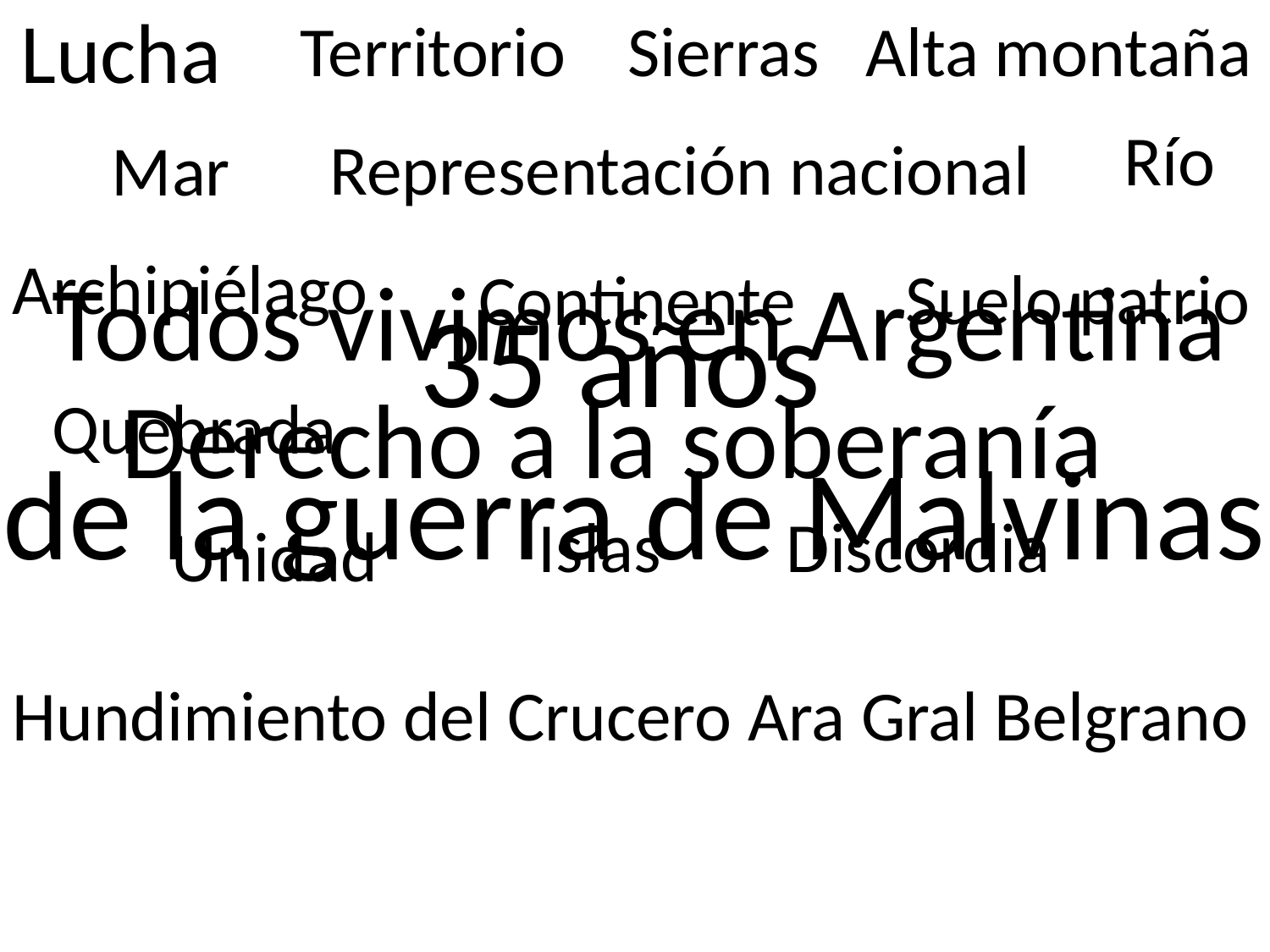

# Lucha
Territorio
Sierras
Alta montaña
Río
Representación nacional
Mar
Archipiélago
Suelo patrio
Todos vivimos en Argentina
Continente
35 años
 de la guerra de Malvinas
Derecho a la soberanía
Quebrada
Discordia
Islas
Unidad
Hundimiento del Crucero Ara Gral Belgrano